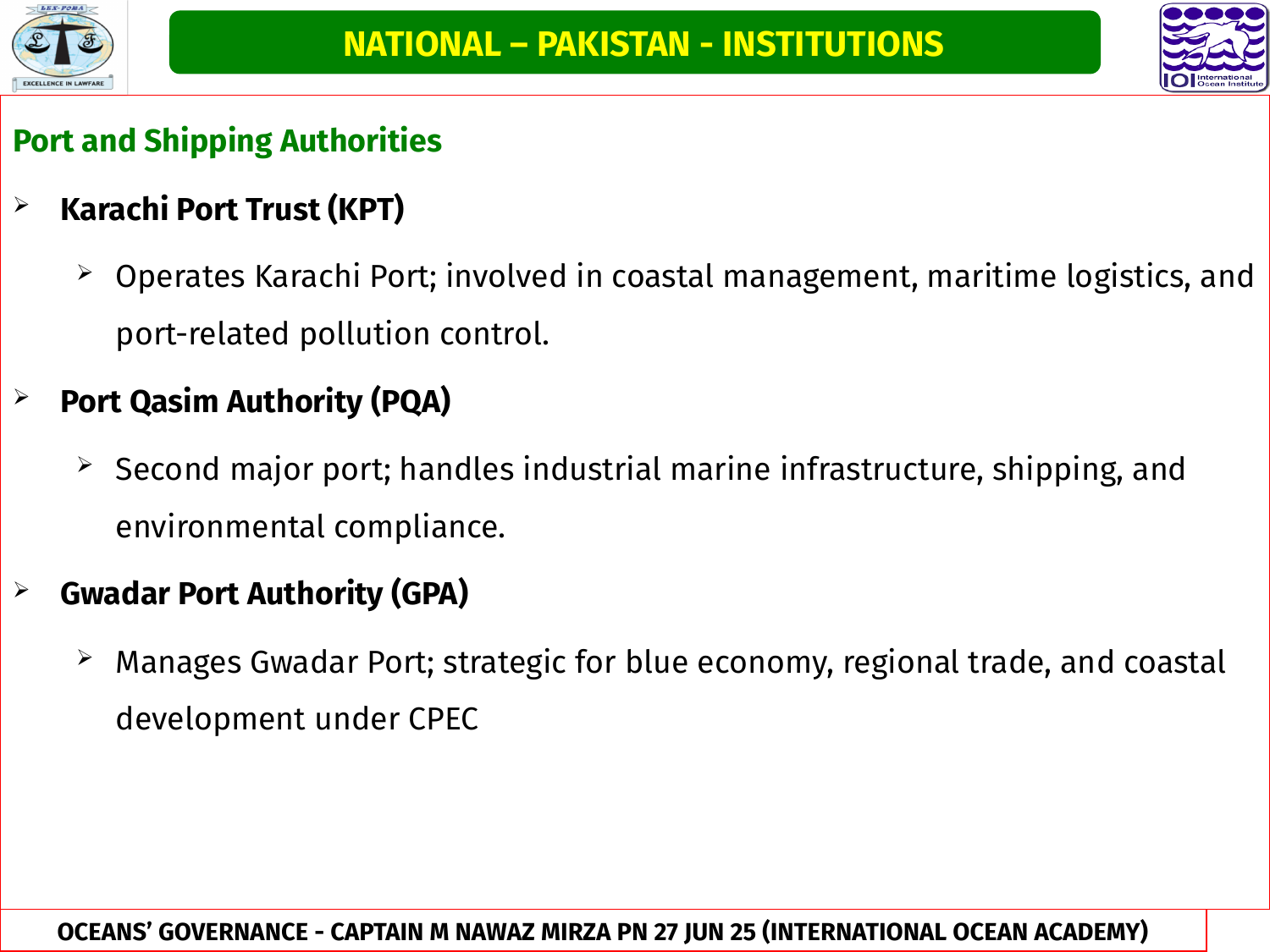

NATIONAL – PAKISTAN - INSTITUTIONS
Port and Shipping Authorities
Karachi Port Trust (KPT)
Operates Karachi Port; involved in coastal management, maritime logistics, and port-related pollution control.
Port Qasim Authority (PQA)
Second major port; handles industrial marine infrastructure, shipping, and environmental compliance.
Gwadar Port Authority (GPA)
Manages Gwadar Port; strategic for blue economy, regional trade, and coastal development under CPEC